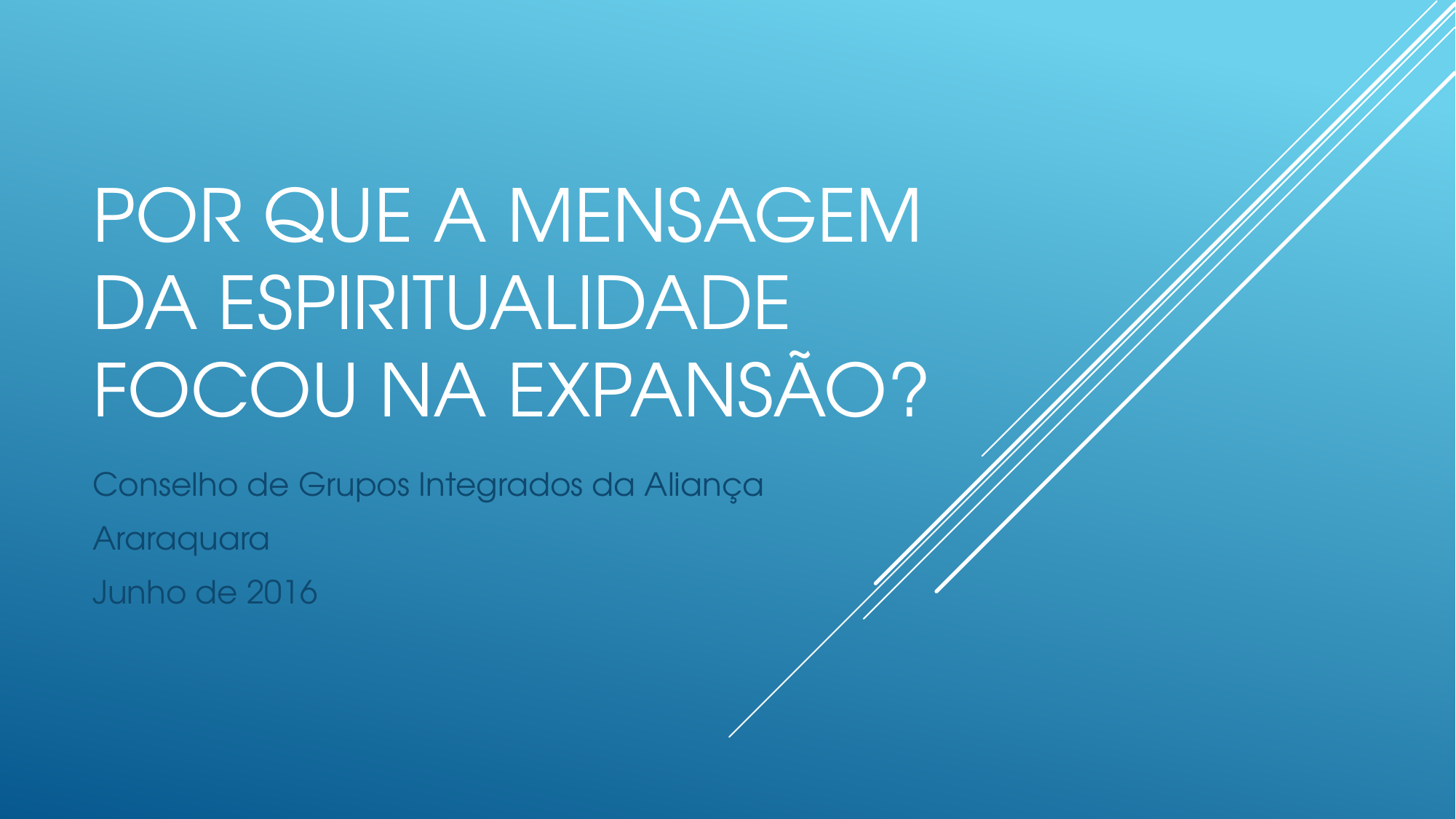

# Por que a mensagem da Espiritualidade focou na expansão?
Conselho de Grupos Integrados da Aliança
Araraquara
Junho de 2016